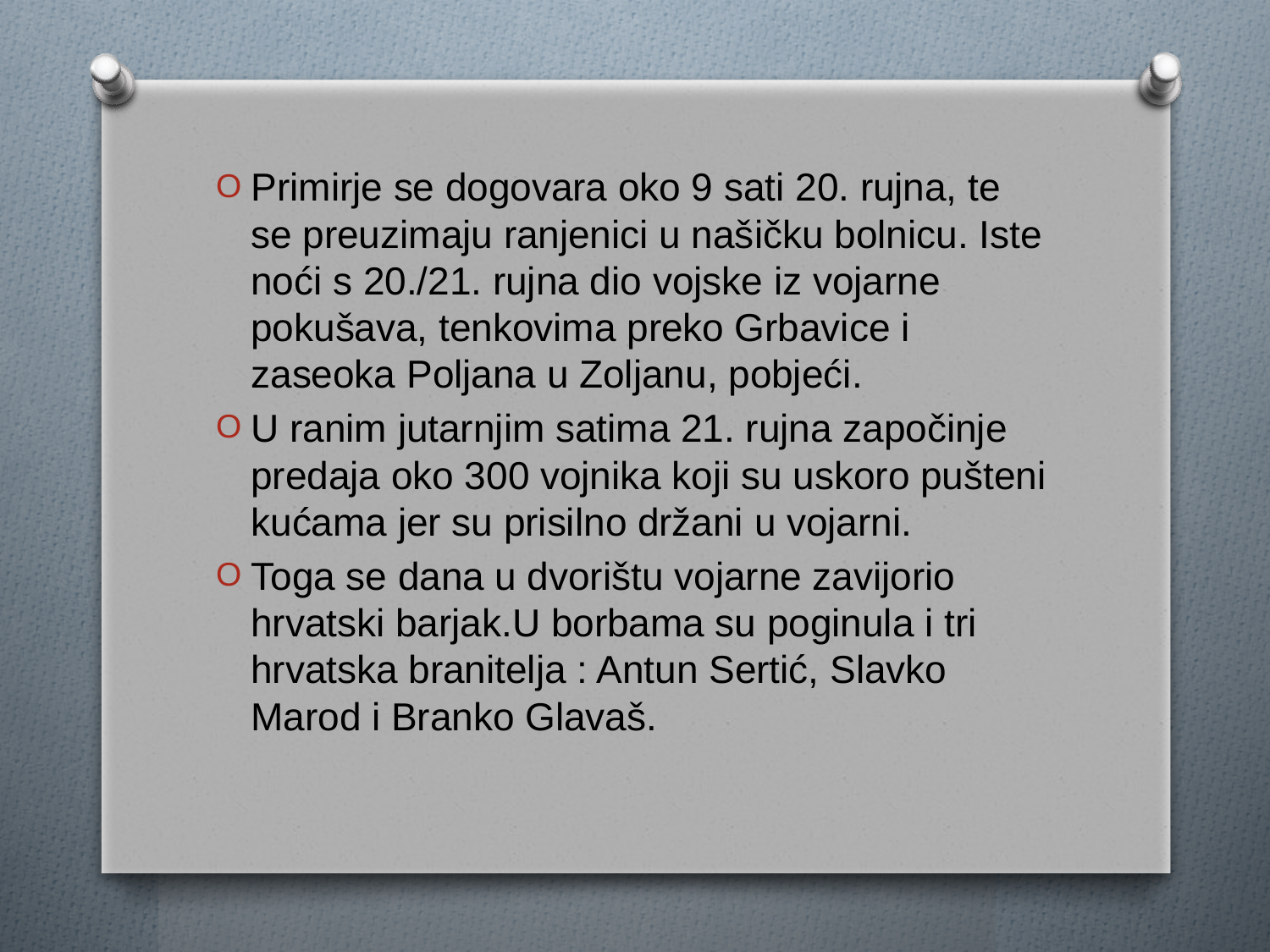

Primirje se dogovara oko 9 sati 20. rujna, te se preuzimaju ranjenici u našičku bolnicu. Iste noći s 20./21. rujna dio vojske iz vojarne pokušava, tenkovima preko Grbavice i zaseoka Poljana u Zoljanu, pobjeći.
U ranim jutarnjim satima 21. rujna započinje predaja oko 300 vojnika koji su uskoro pušteni kućama jer su prisilno držani u vojarni.
Toga se dana u dvorištu vojarne zavijorio hrvatski barjak.U borbama su poginula i tri hrvatska branitelja : Antun Sertić, Slavko Marod i Branko Glavaš.